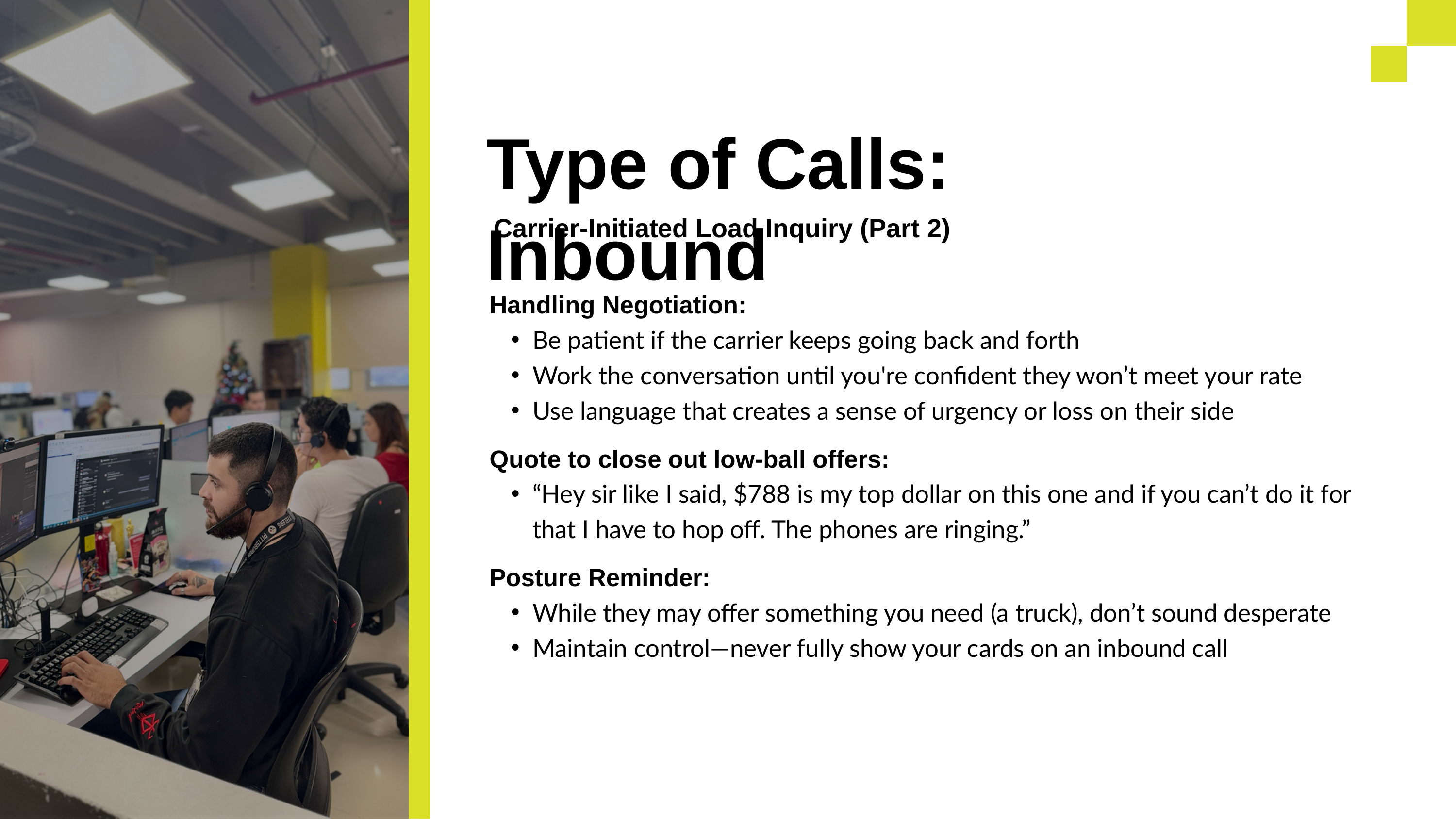

Type of Calls: Inbound
 Carrier-Initiated Load Inquiry (Part 2)
Handling Negotiation:
Be patient if the carrier keeps going back and forth
Work the conversation until you're confident they won’t meet your rate
Use language that creates a sense of urgency or loss on their side

Quote to close out low-ball offers:
“Hey sir like I said, $788 is my top dollar on this one and if you can’t do it for that I have to hop off. The phones are ringing.”

Posture Reminder:
While they may offer something you need (a truck), don’t sound desperate
Maintain control—never fully show your cards on an inbound call